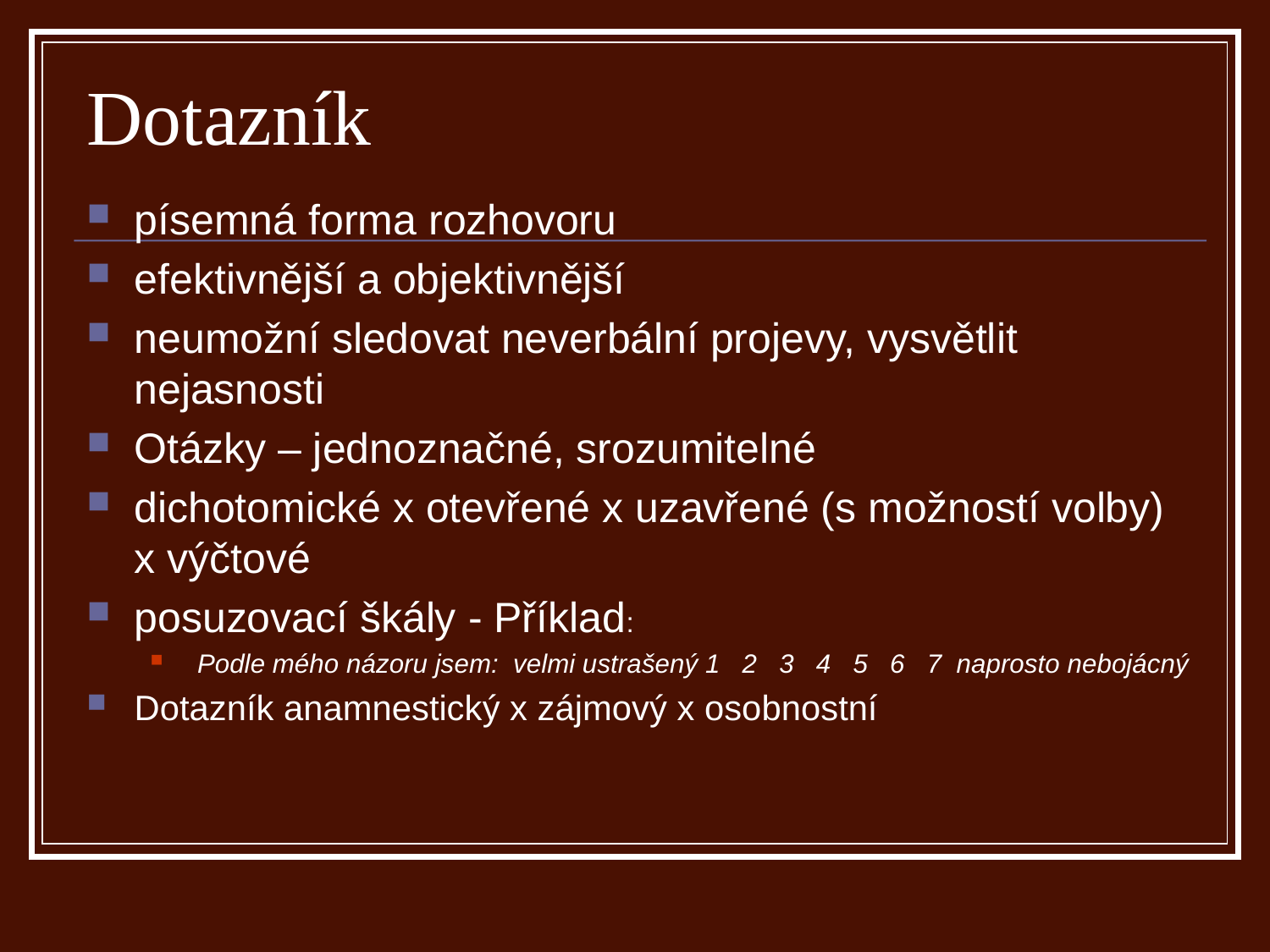

# Dotazník
písemná forma rozhovoru
efektivnější a objektivnější
neumožní sledovat neverbální projevy, vysvětlit nejasnosti
Otázky – jednoznačné, srozumitelné
dichotomické x otevřené x uzavřené (s možností volby) x výčtové
posuzovací škály - Příklad:
 Podle mého názoru jsem:  velmi ustrašený 1   2   3   4   5   6   7  naprosto nebojácný
Dotazník anamnestický x zájmový x osobnostní